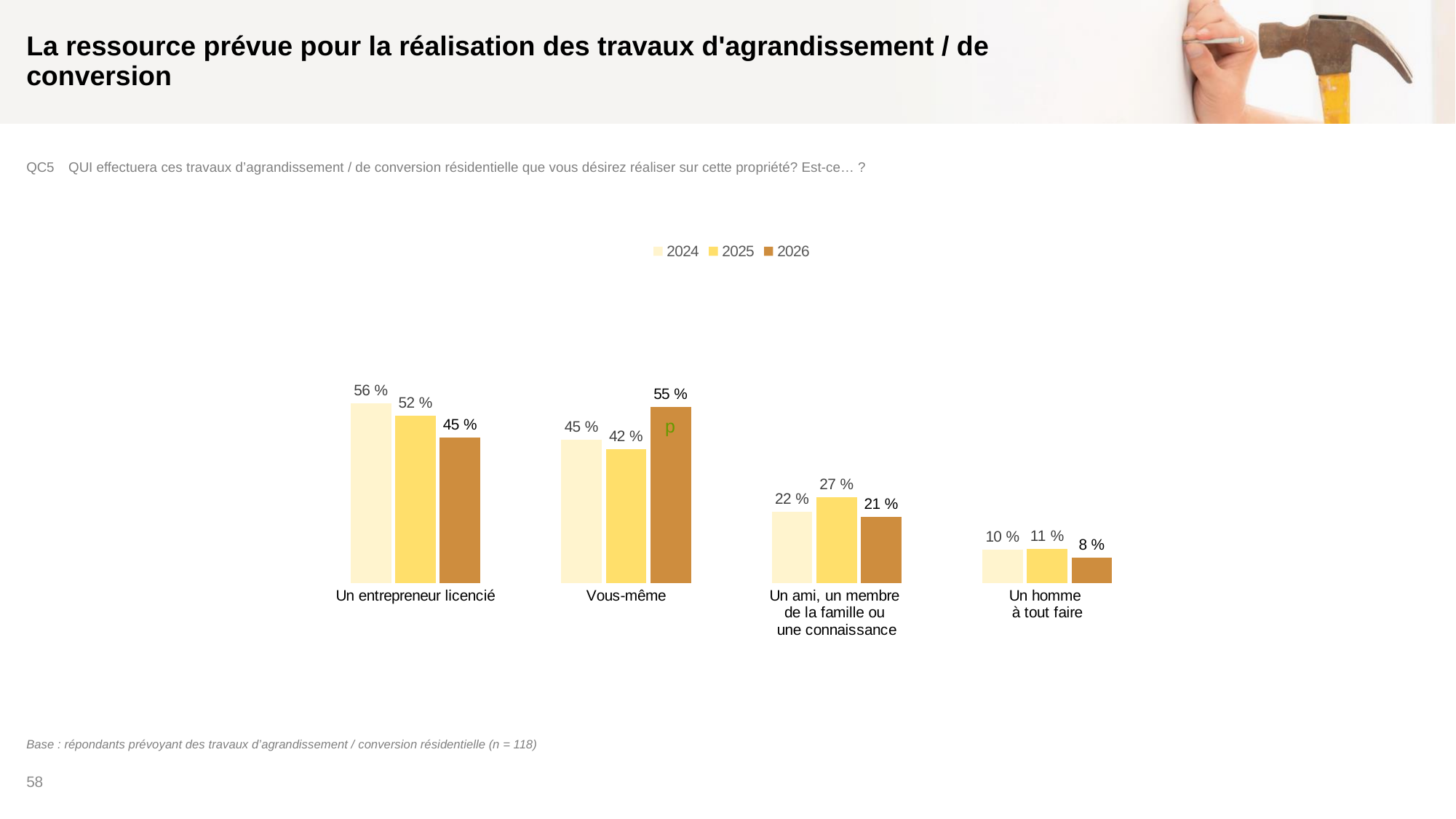

# La ressource prévue pour la réalisation des travaux d'agrandissement / de conversion
QC5	QUI effectuera ces travaux d’agrandissement / de conversion résidentielle que vous désirez réaliser sur cette propriété? Est-ce… ?

### Chart

| Category | 2024 | 2025 | 2026 |
|---|---|---|---|
| Un entrepreneur licencié | 55.97 | 52.18 | 45.25 |
| Vous-même | 44.59 | 41.73 | 54.83 |
| Un ami, un membre
de la famille ou
une connaissance | 22.23 | 26.79 | 20.7 |
| Un homme
à tout faire | 10.47 | 10.71 | 7.92 |
p
Base : répondants prévoyant des travaux d’agrandissement / conversion résidentielle (n = 118)
58